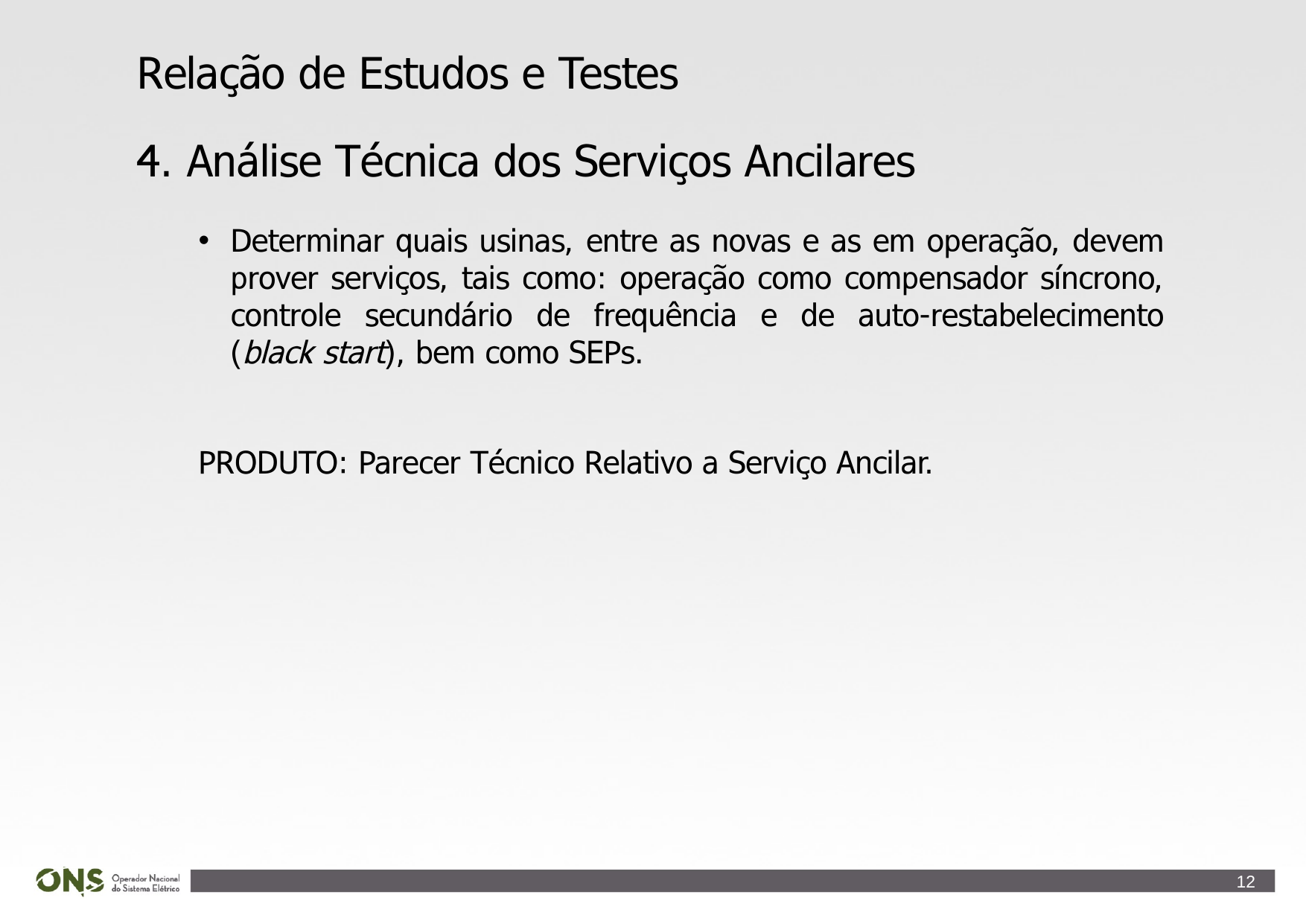

Relação de Estudos e Testes

4. Análise Técnica dos Serviços Ancilares
Determinar quais usinas, entre as novas e as em operação, devem prover serviços, tais como: operação como compensador síncrono, controle secundário de frequência e de auto-restabelecimento (black start), bem como SEPs.

PRODUTO: Parecer Técnico Relativo a Serviço Ancilar.